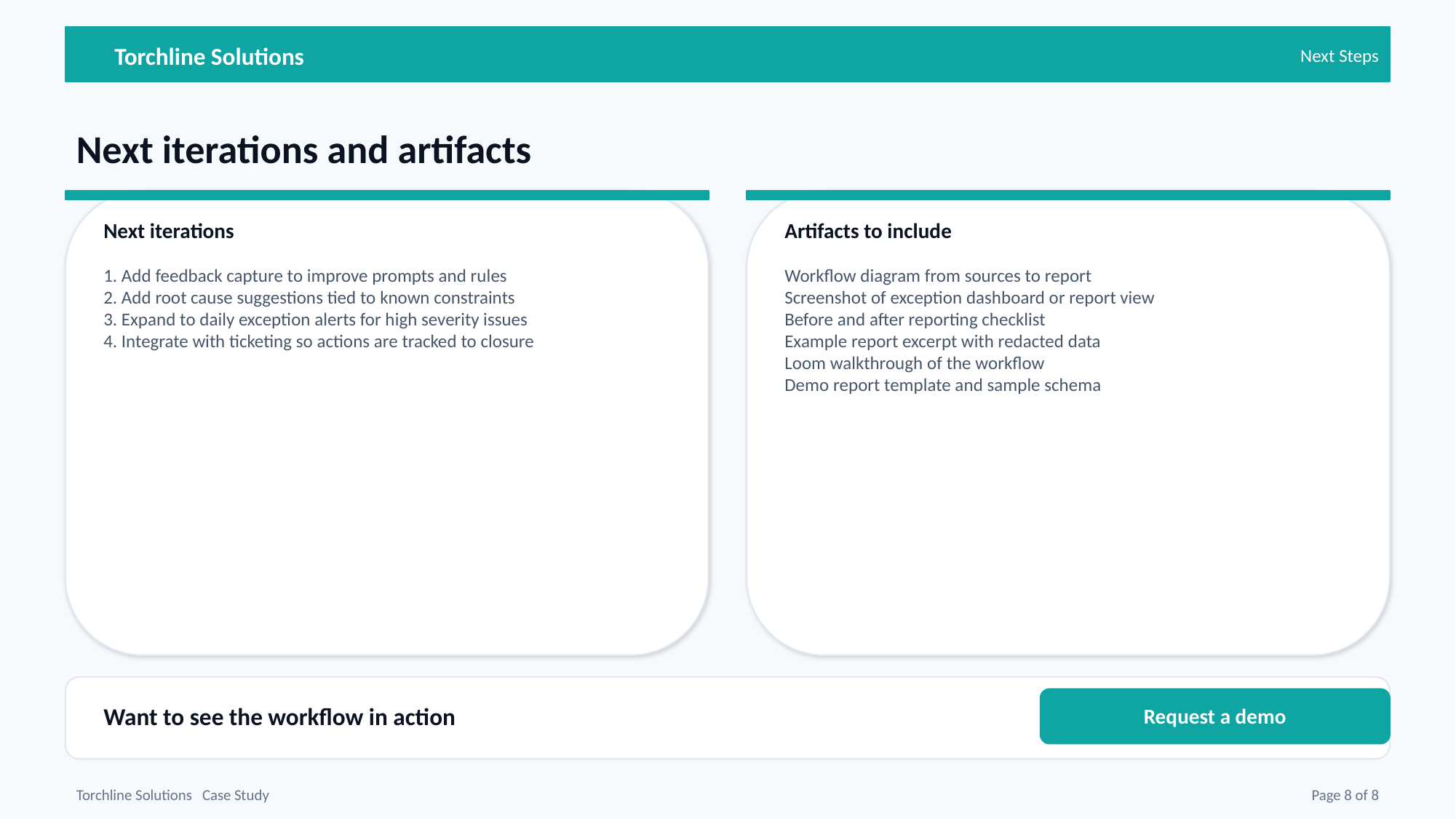

Torchline Solutions
Next Steps
Next iterations and artifacts

Next iterations
Artifacts to include
1. Add feedback capture to improve prompts and rules
2. Add root cause suggestions tied to known constraints
3. Expand to daily exception alerts for high severity issues
4. Integrate with ticketing so actions are tracked to closure
Workflow diagram from sources to report
Screenshot of exception dashboard or report view
Before and after reporting checklist
Example report excerpt with redacted data
Loom walkthrough of the workflow
Demo report template and sample schema

Want to see the workflow in action
Request a demo
Torchline Solutions   Case Study
Page 8 of 8